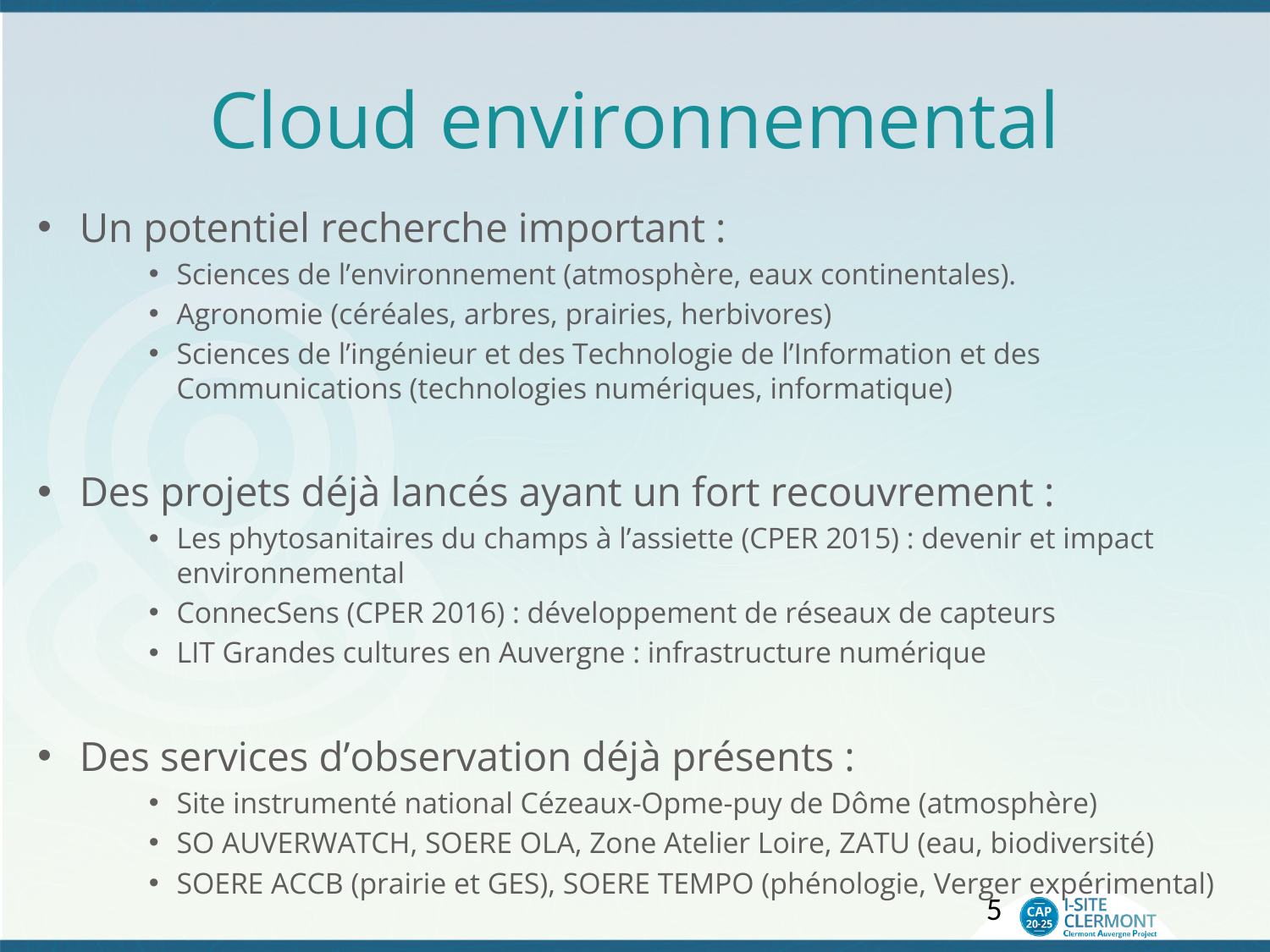

# Cloud environnemental
Un potentiel recherche important :
Sciences de l’environnement (atmosphère, eaux continentales).
Agronomie (céréales, arbres, prairies, herbivores)
Sciences de l’ingénieur et des Technologie de l’Information et des Communications (technologies numériques, informatique)

Des projets déjà lancés ayant un fort recouvrement :
Les phytosanitaires du champs à l’assiette (CPER 2015) : devenir et impact environnemental
ConnecSens (CPER 2016) : développement de réseaux de capteurs
LIT Grandes cultures en Auvergne : infrastructure numérique

Des services d’observation déjà présents :
Site instrumenté national Cézeaux-Opme-puy de Dôme (atmosphère)
SO AUVERWATCH, SOERE OLA, Zone Atelier Loire, ZATU (eau, biodiversité)
SOERE ACCB (prairie et GES), SOERE TEMPO (phénologie, Verger expérimental)
5